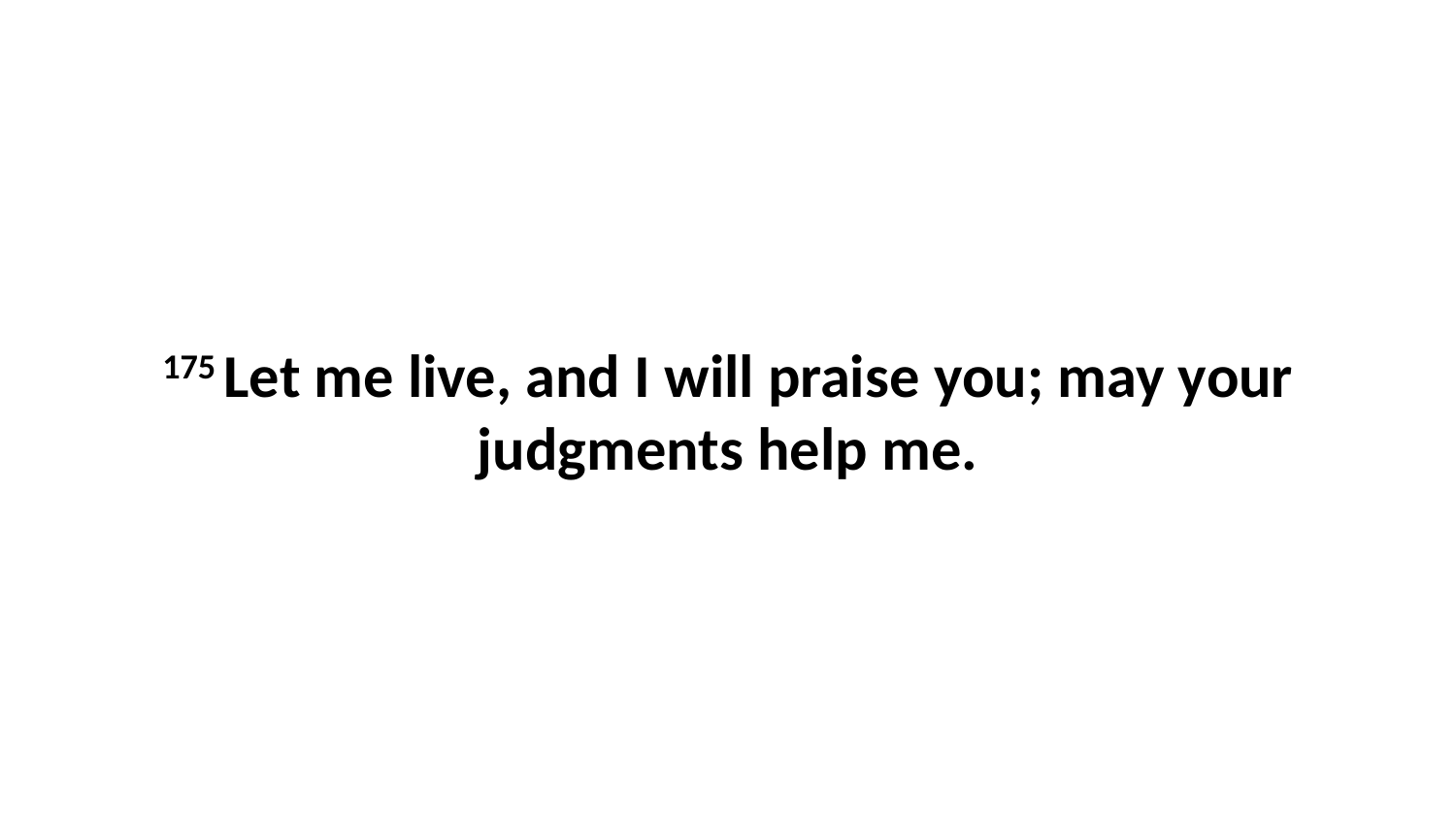

175 Let me live, and I will praise you; may your judgments help me.